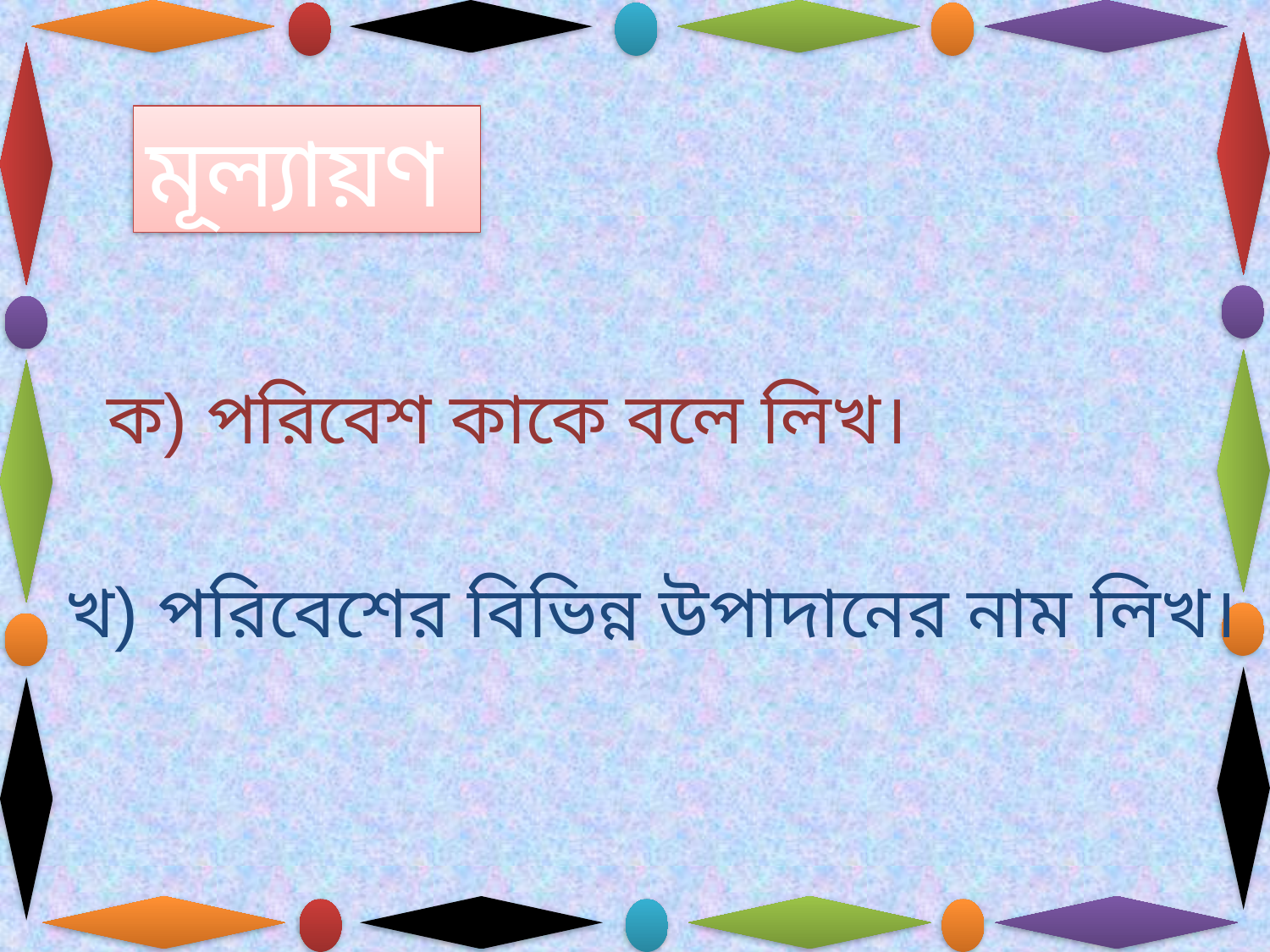

মূল্যায়ণ
ক) পরিবেশ কাকে বলে লিখ।
খ) পরিবেশের বিভিন্ন উপাদানের নাম লিখ।